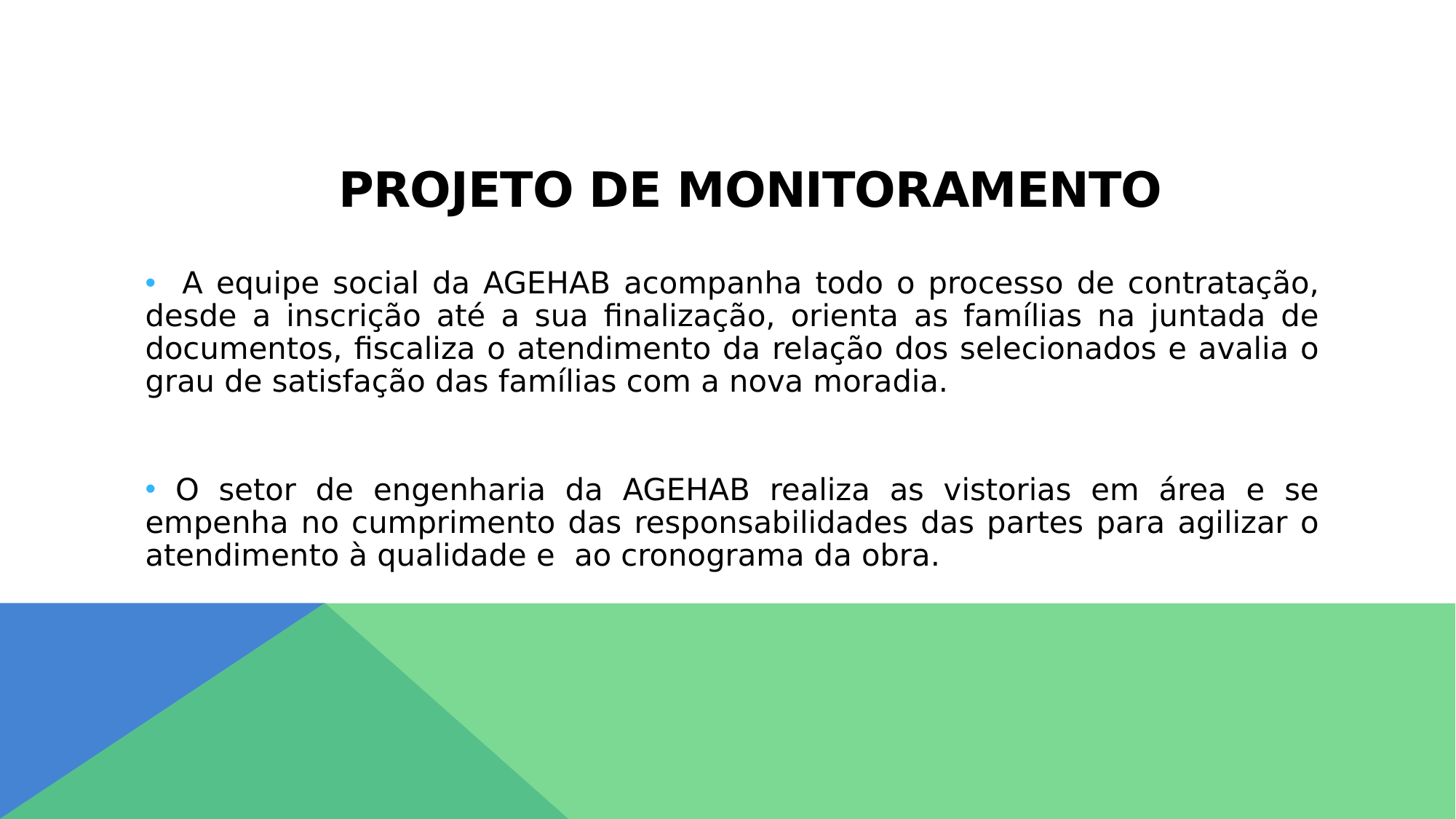

PROJETO DE MONITORAMENTO
  A equipe social da AGEHAB acompanha todo o processo de contratação, desde a inscrição até a sua finalização, orienta as famílias na juntada de documentos, fiscaliza o atendimento da relação dos selecionados e avalia o grau de satisfação das famílias com a nova moradia.

 O setor de engenharia da AGEHAB realiza as vistorias em área e se empenha no cumprimento das responsabilidades das partes para agilizar o atendimento à qualidade e  ao cronograma da obra.